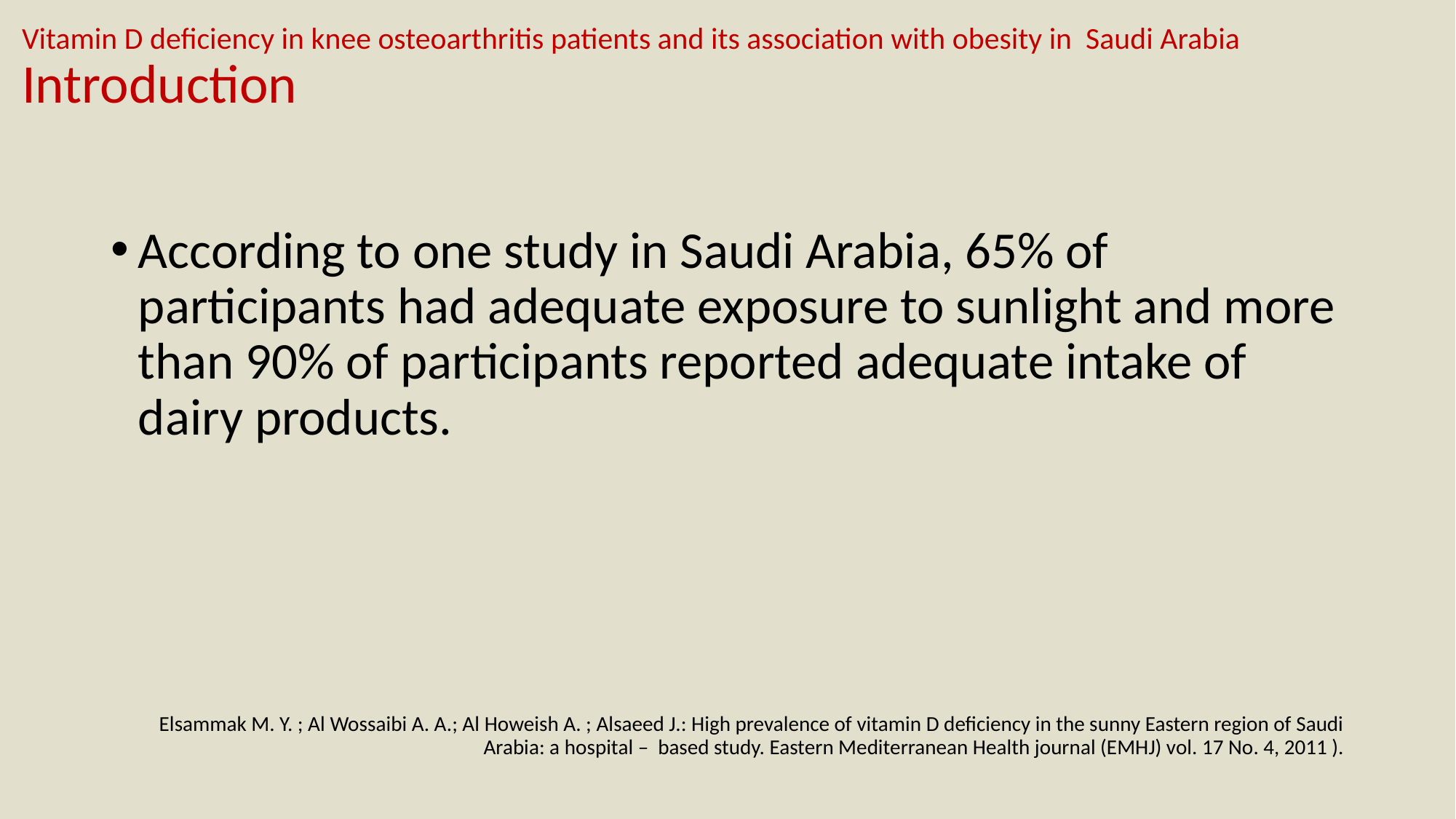

# Vitamin D deficiency in knee osteoarthritis patients and its association with obesity in  Saudi Arabia Introduction
According to one study in Saudi Arabia, 65% of participants had adequate exposure to sunlight and more than 90% of participants reported adequate intake of dairy products.

Elsammak M. Y. ; Al Wossaibi A. A.; Al Howeish A. ; Alsaeed J.: High prevalence of vitamin D deficiency in the sunny Eastern region of Saudi Arabia: a hospital –  based study. Eastern Mediterranean Health journal (EMHJ) vol. 17 No. 4, 2011 ).